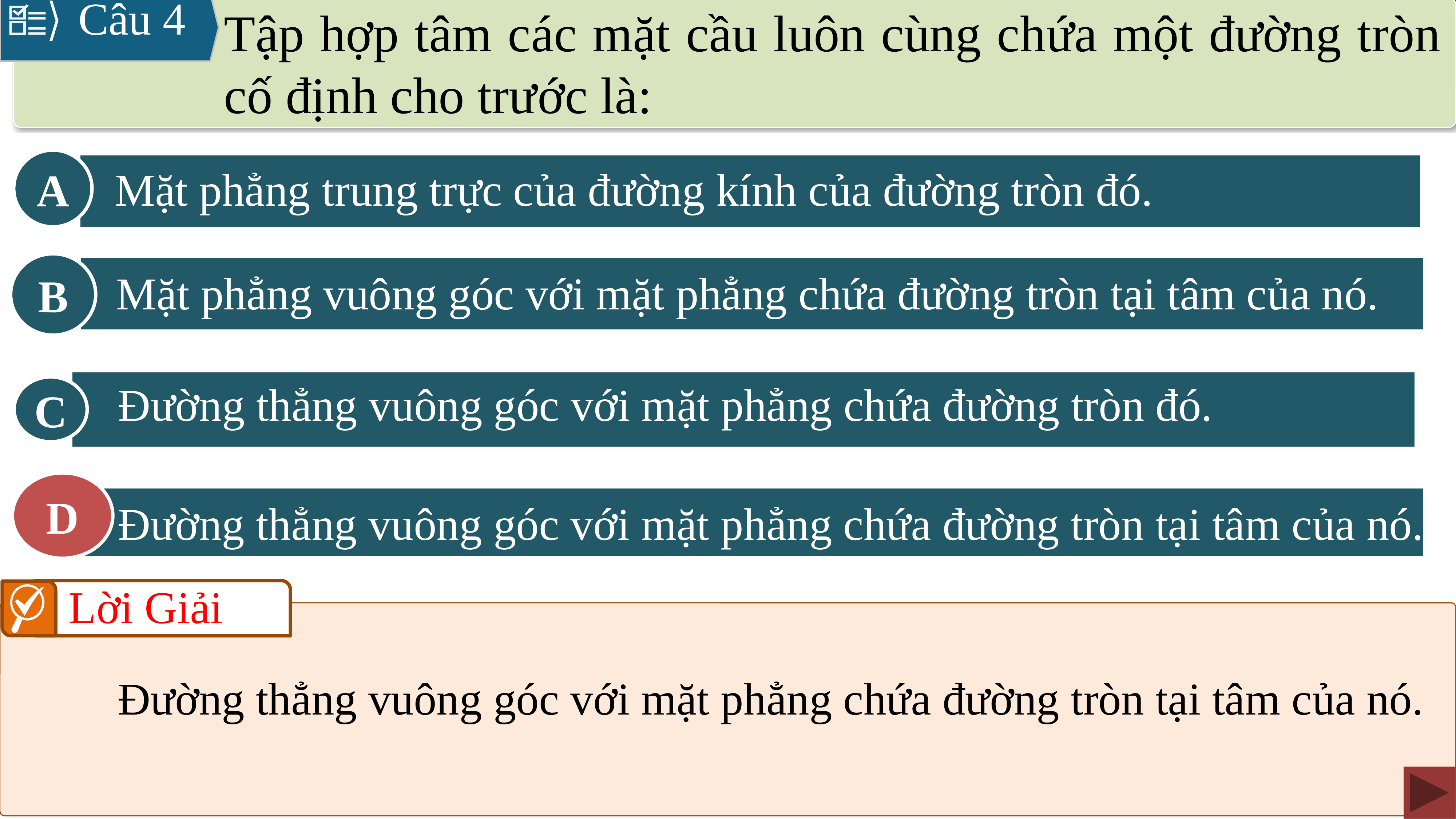

Câu 4

Tập hợp tâm các mặt cầu luôn cùng chứa một đường tròn cố định cho trước là:
A

Mặt phẳng trung trực của đường kính của đường tròn đó.
B

Mặt phẳng vuông góc với mặt phẳng chứa đường tròn tại tâm của nó.

C
Đường thẳng vuông góc với mặt phẳng chứa đường tròn đó.
D
D

Đường thẳng vuông góc với mặt phẳng chứa đường tròn tại tâm của nó.

Lời Giải

Đường thẳng vuông góc với mặt phẳng chứa đường tròn tại tâm của nó.